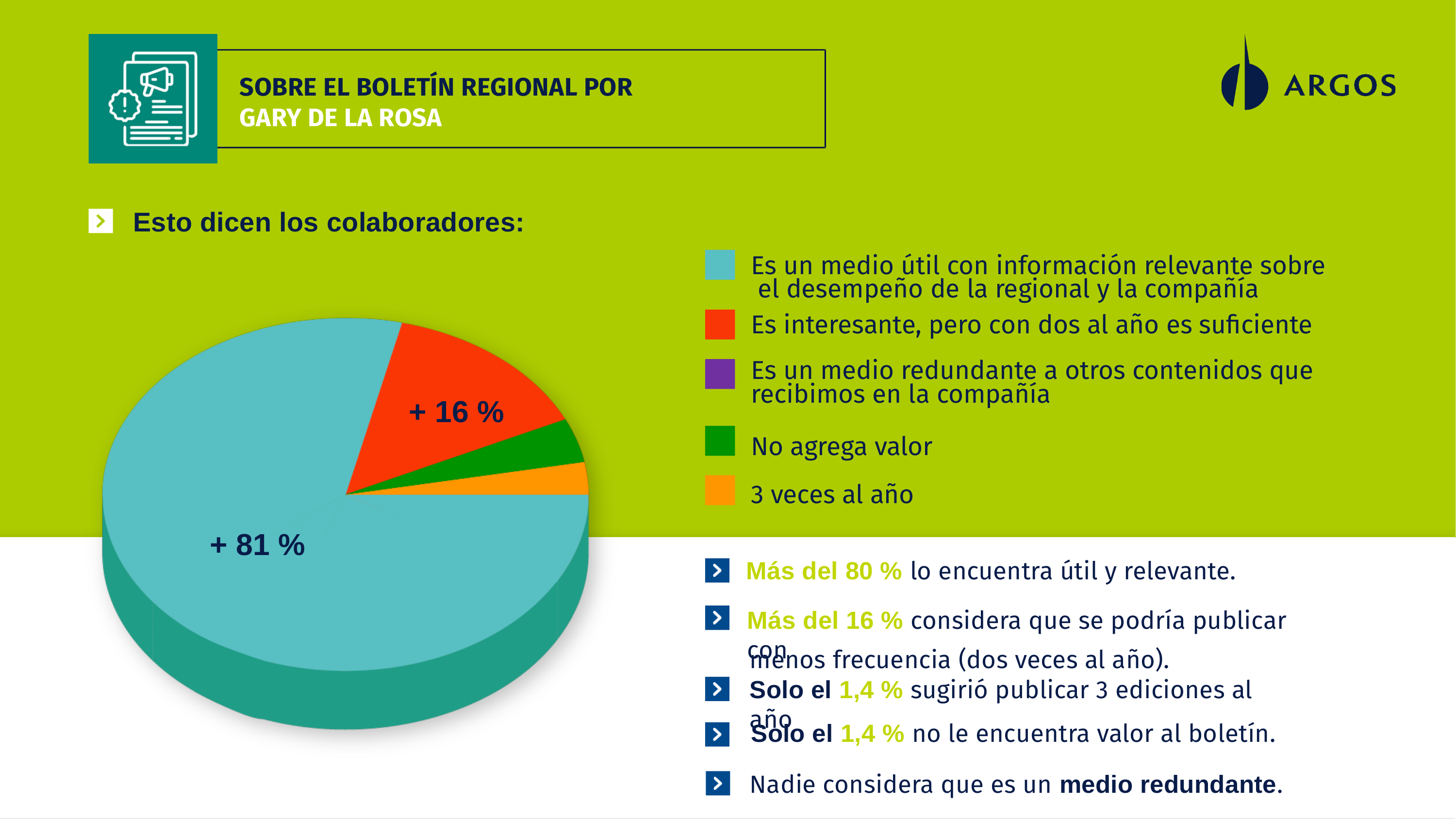

SOBRE EL BOLETÍN REGIONAL POR
GARY DE LA ROSA
Esto dicen los colaboradores:

Es un medio útil con información relevante sobre  el desempeño de la regional y la compañía

Es interesante, pero con dos al año es suficiente

Es un medio redundante a otros contenidos que  recibimos en la compañía
+ 16 %

No agrega valor

3 veces al año

+ 81 %

Más del 80 % lo encuentra útil y relevante.

Más del 16 % considera que se podría publicar con

menos frecuencia (dos veces al año).
Solo el 1,4 % sugirió publicar 3 ediciones al año

Solo el 1,4 % no le encuentra valor al boletín.

Nadie considera que es un medio redundante.